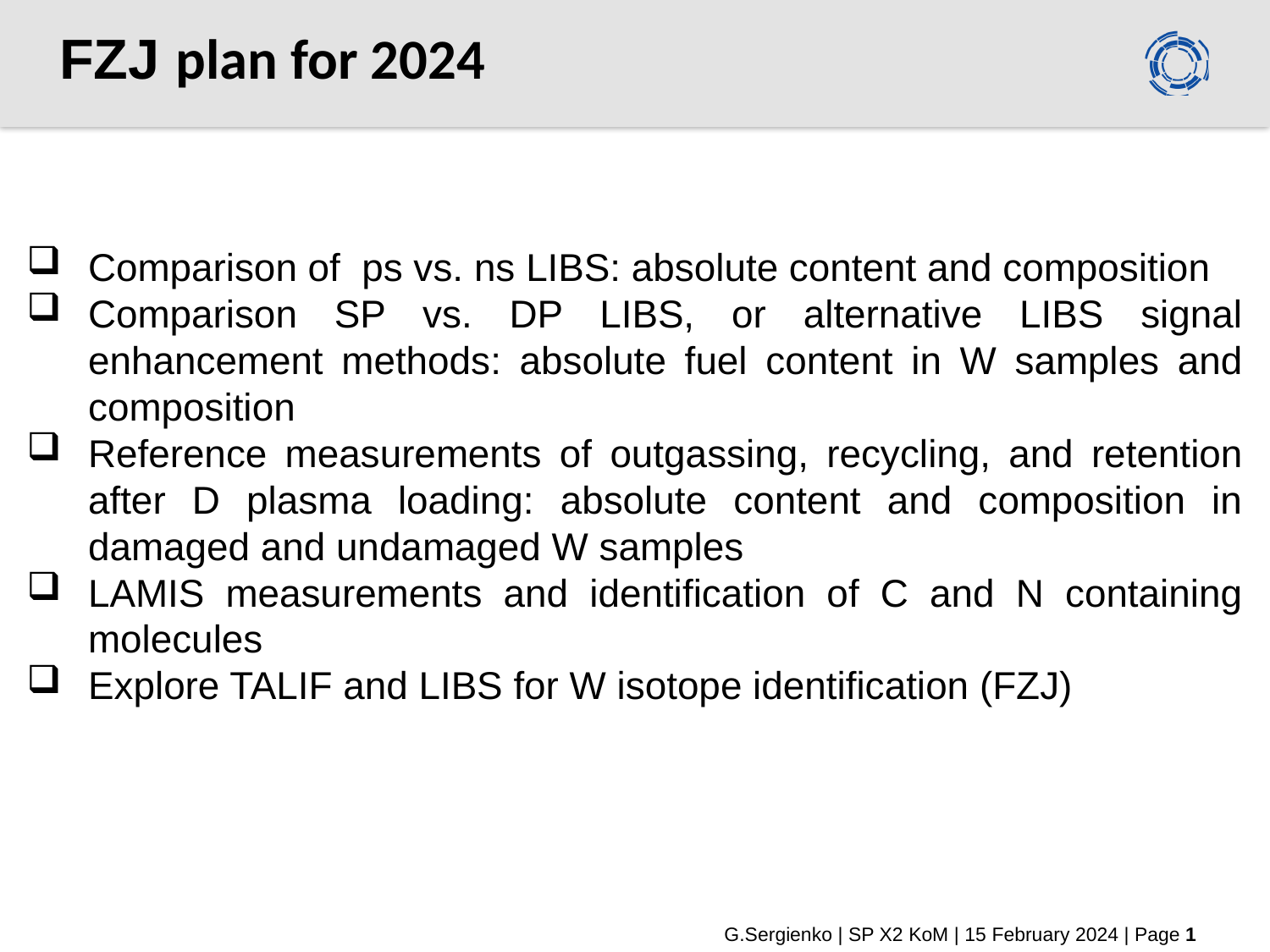

FZJ plan for 2024
Comparison of  ps vs. ns LIBS: absolute content and composition
Comparison SP vs. DP LIBS, or alternative LIBS signal enhancement methods: absolute fuel content in W samples and composition
Reference measurements of outgassing, recycling, and retention after D plasma loading: absolute content and composition in damaged and undamaged W samples
LAMIS measurements and identification of C and N containing molecules
Explore TALIF and LIBS for W isotope identification (FZJ)